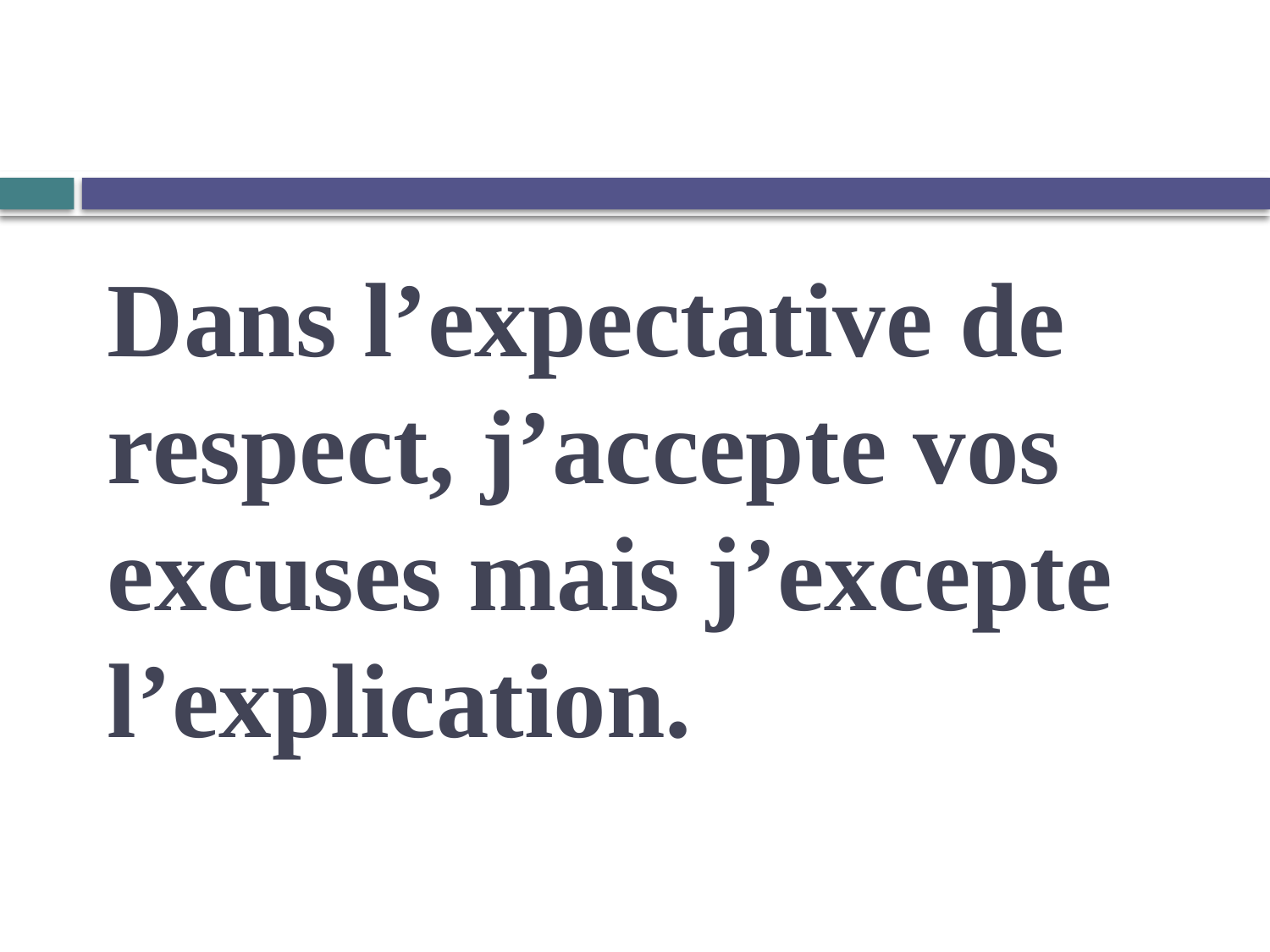

# Dans l’expectative de respect, j’accepte vos excuses mais j’excepte l’explication.